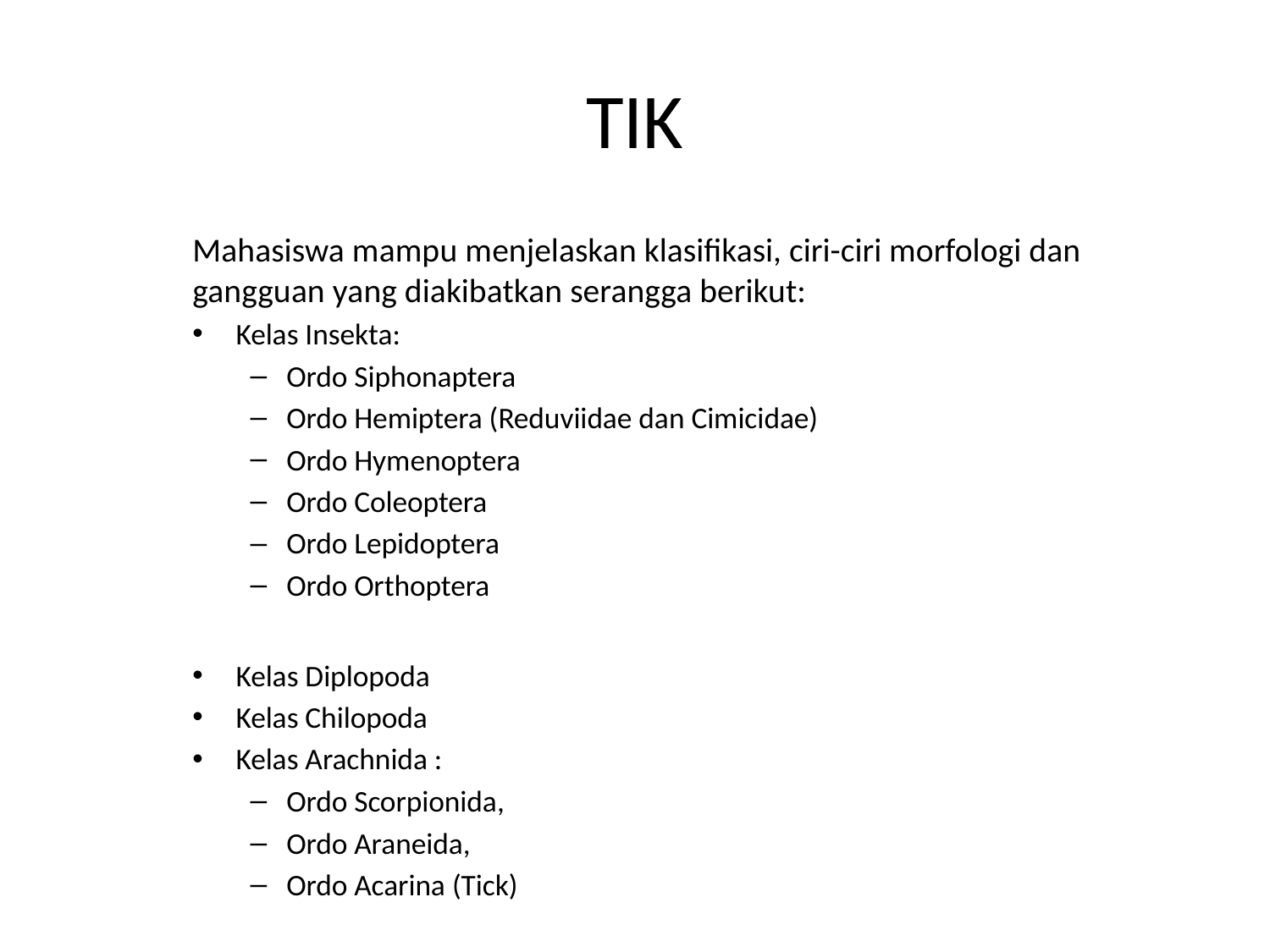

# TIK
Mahasiswa mampu menjelaskan klasifikasi, ciri-ciri morfologi dan gangguan yang diakibatkan serangga berikut:
Kelas Insekta:
Ordo Siphonaptera
Ordo Hemiptera (Reduviidae dan Cimicidae)
Ordo Hymenoptera
Ordo Coleoptera
Ordo Lepidoptera
Ordo Orthoptera

Kelas Diplopoda
Kelas Chilopoda
Kelas Arachnida :
Ordo Scorpionida,
Ordo Araneida,
Ordo Acarina (Tick)